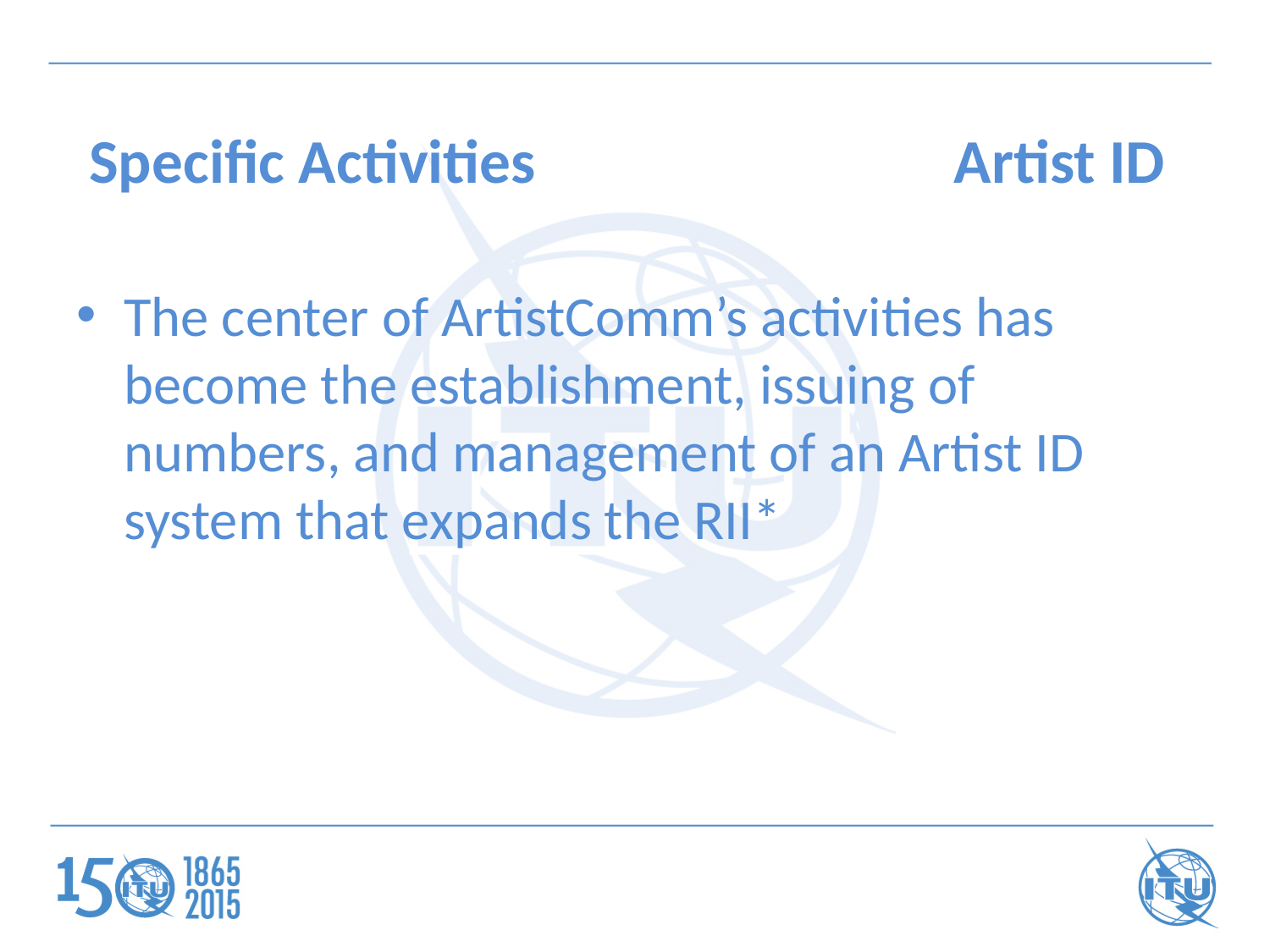

# Specific Activities                              Artist ID
The center of ArtistComm’s activities has become the establishment, issuing of numbers, and management of an Artist ID system that expands the RII*